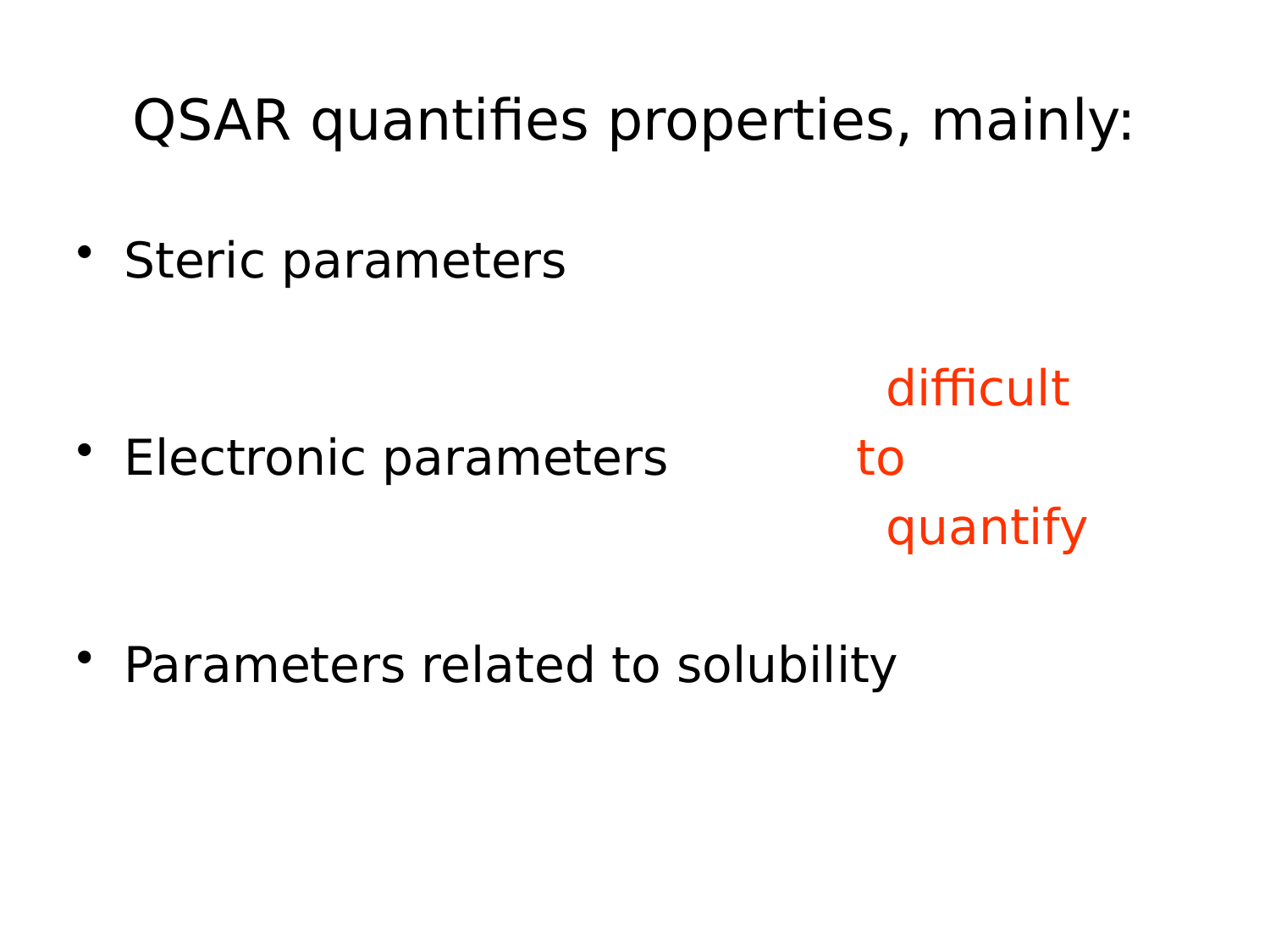

# QSAR quantifies properties, mainly:
Steric parameters
															difficult
Electronic parameters            to
							quantify

Parameters related to solubility